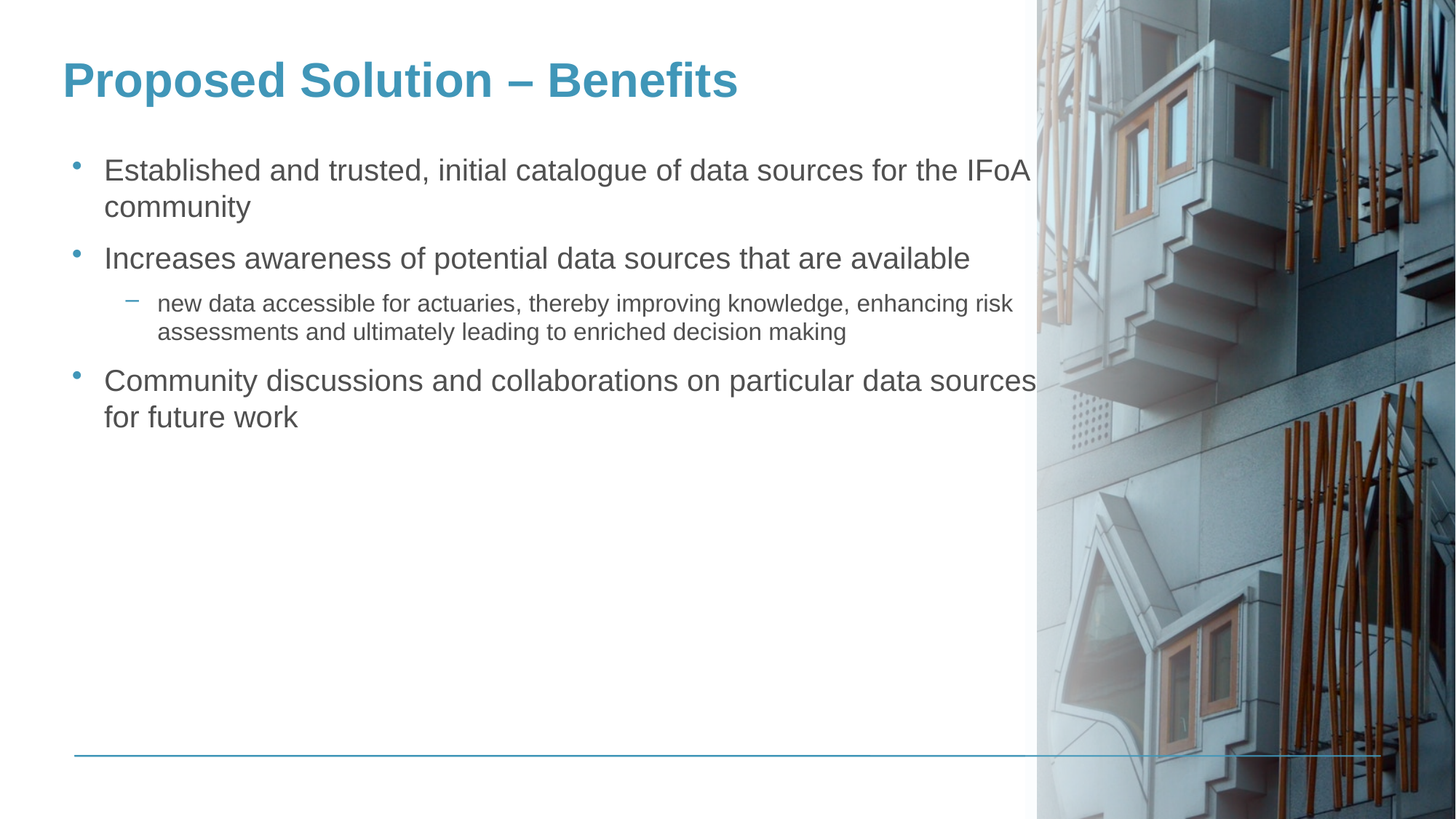

Top
tips
# Proposed Solution – Benefits
Text only opt. A
To format the text, the formatting styles have already been set up. Go to the Home tab and click on the Increase List Level or Decrease List Level buttons to change text levels. This will toggle through headings, body copy and bullet styles.

Established and trusted, initial catalogue of data sources for the IFoA community
Increases awareness of potential data sources that are available
new data accessible for actuaries, thereby improving knowledge, enhancing risk assessments and ultimately leading to enriched decision making
Community discussions and collaborations on particular data sources for future work
DD MM YYYY
8
Are they hiding behind an image or object?
Have you changed the Security classification using the Footer functionality?
Are they the same across all of your slides?

Check your footers